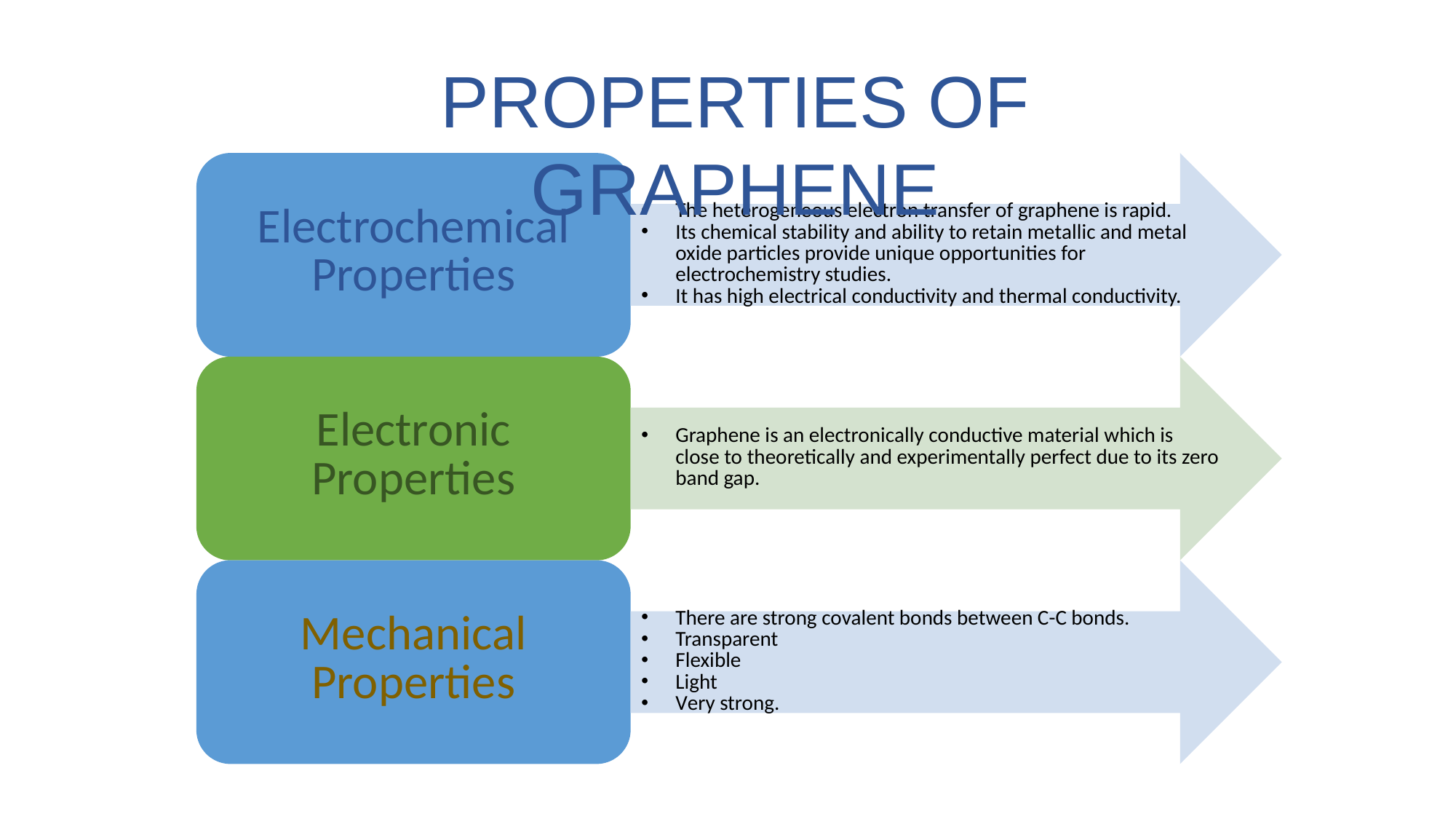

PROPERTIES OF GRAPHENE
PHYSICS & CHEMISTRY OF GRAPHENE
The heterogeneous electron transfer of graphene is rapid.
It has high electrical conductivity and thermal conductivity.
Electronic Properties
There are strong covalent bonds between C-C bonds.
Transparent
Mechanical Properties
Its chemical stability and ability to retain metallic and metal oxide particles provide unique opportunities for electrochemistry studies.
Graphene is an electronically conductive material which is close to theoretically and experimentally perfect due to its zero band gap.
Flexible
Light
Very strong.